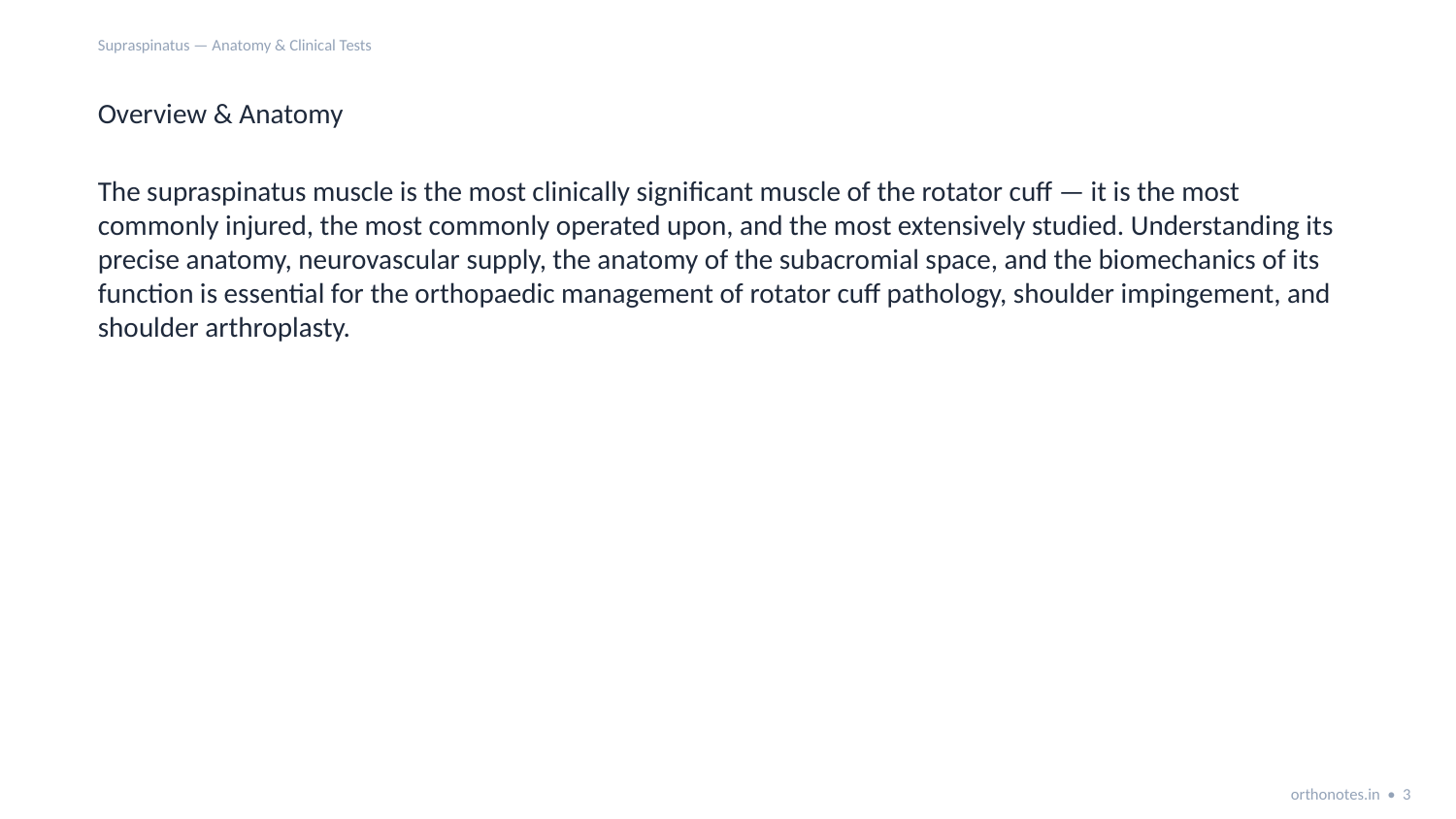

Supraspinatus — Anatomy & Clinical Tests
Overview & Anatomy
The supraspinatus muscle is the most clinically significant muscle of the rotator cuff — it is the most commonly injured, the most commonly operated upon, and the most extensively studied. Understanding its precise anatomy, neurovascular supply, the anatomy of the subacromial space, and the biomechanics of its function is essential for the orthopaedic management of rotator cuff pathology, shoulder impingement, and shoulder arthroplasty.
orthonotes.in  •  3